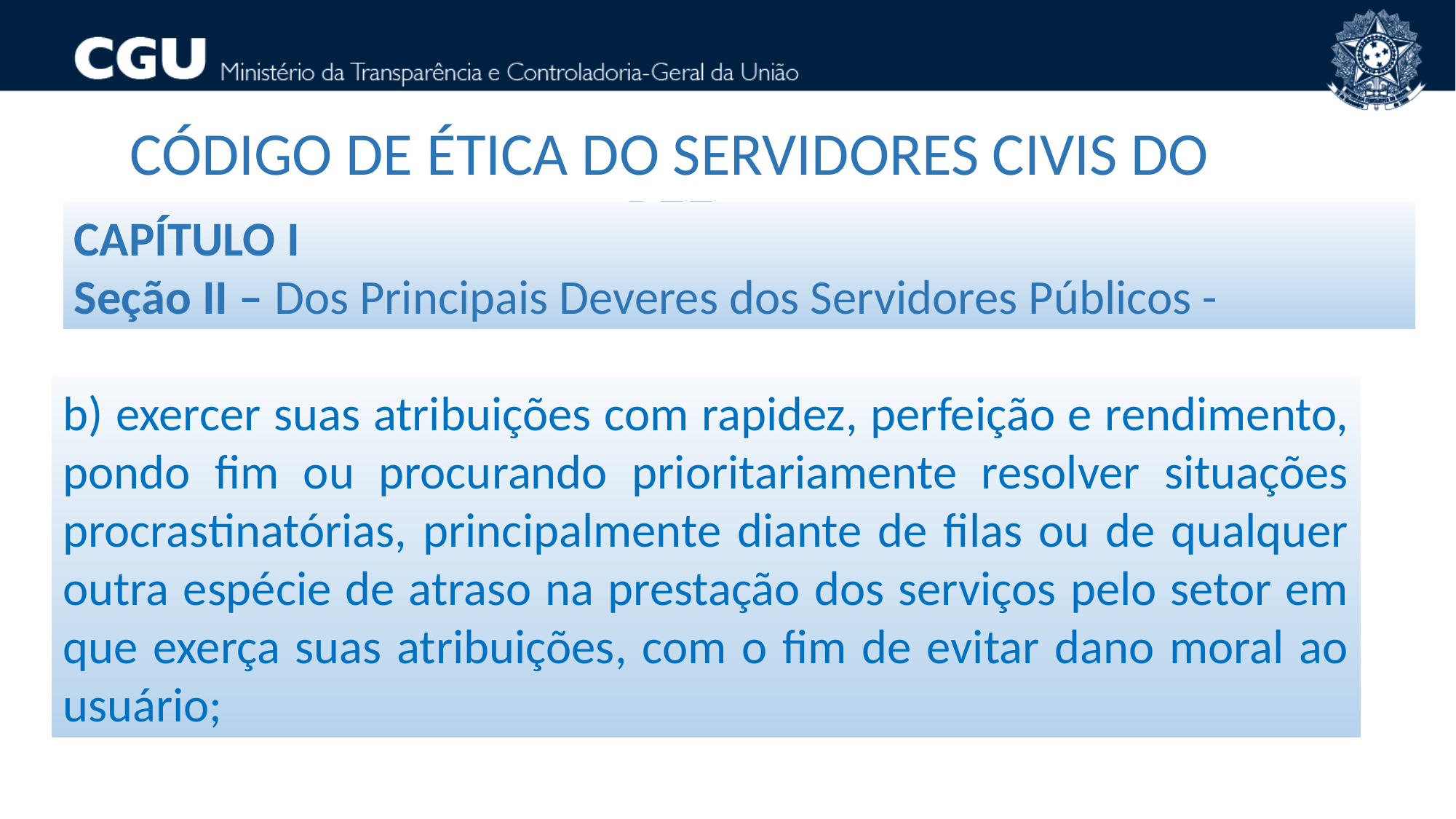

CÓDIGO DE ÉTICA DO SERVIDORES CIVIS DO PEF
CAPÍTULO I
Seção II – Dos Principais Deveres dos Servidores Públicos -
b) exercer suas atribuições com rapidez, perfeição e rendimento, pondo fim ou procurando prioritariamente resolver situações procrastinatórias, principalmente diante de filas ou de qualquer outra espécie de atraso na prestação dos serviços pelo setor em que exerça suas atribuições, com o fim de evitar dano moral ao usuário;